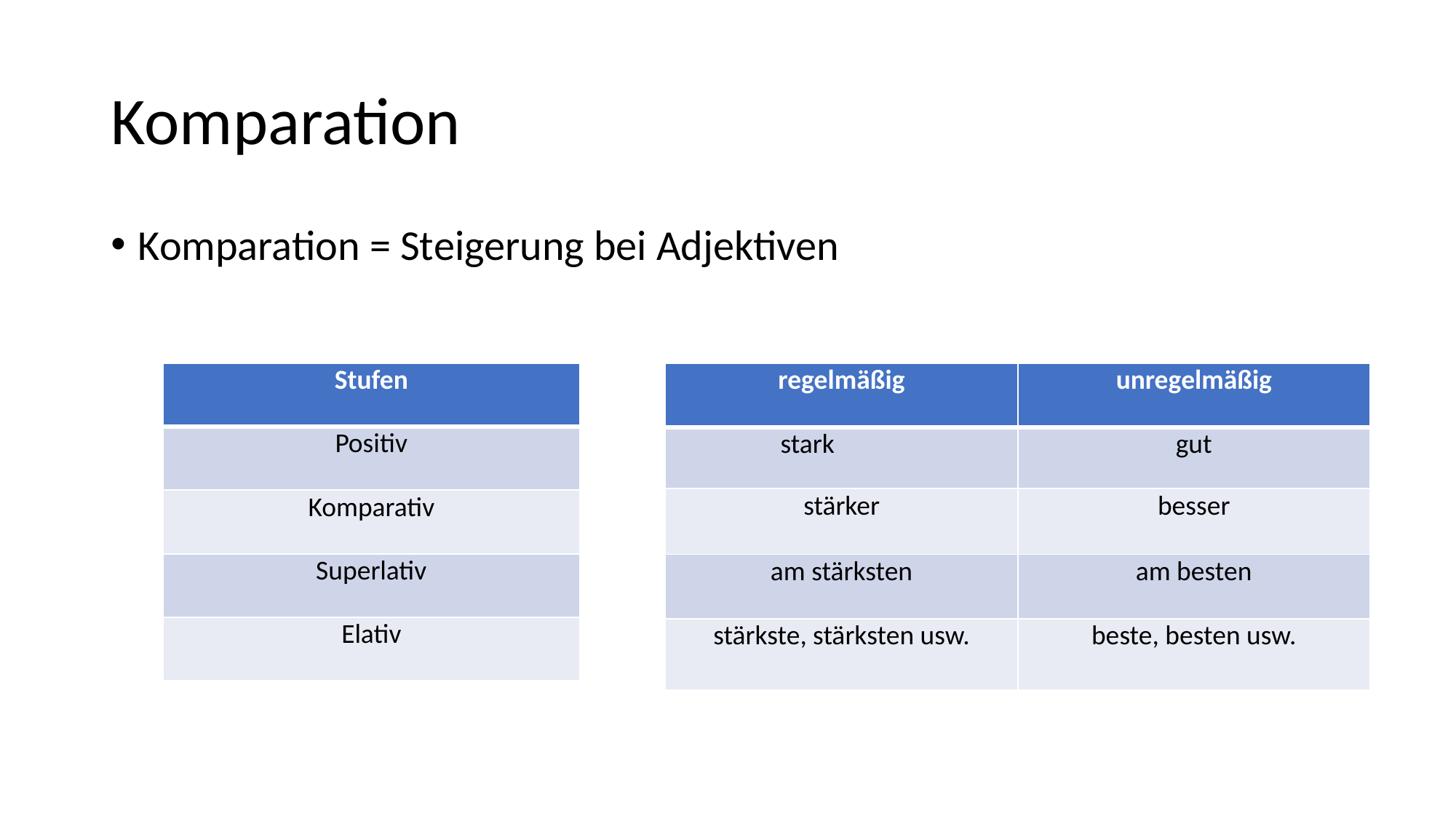

# Komparation
Komparation = Steigerung bei Adjektiven

| Stufen |
| --- |
| Positiv |
| Komparativ |
| Superlativ |
| Elativ |
| regelmäßig | unregelmäßig |
| --- | --- |
| stark | gut |
| stärker | besser |
| am stärksten | am besten |
| stärkste, stärksten usw. | beste, besten usw. |